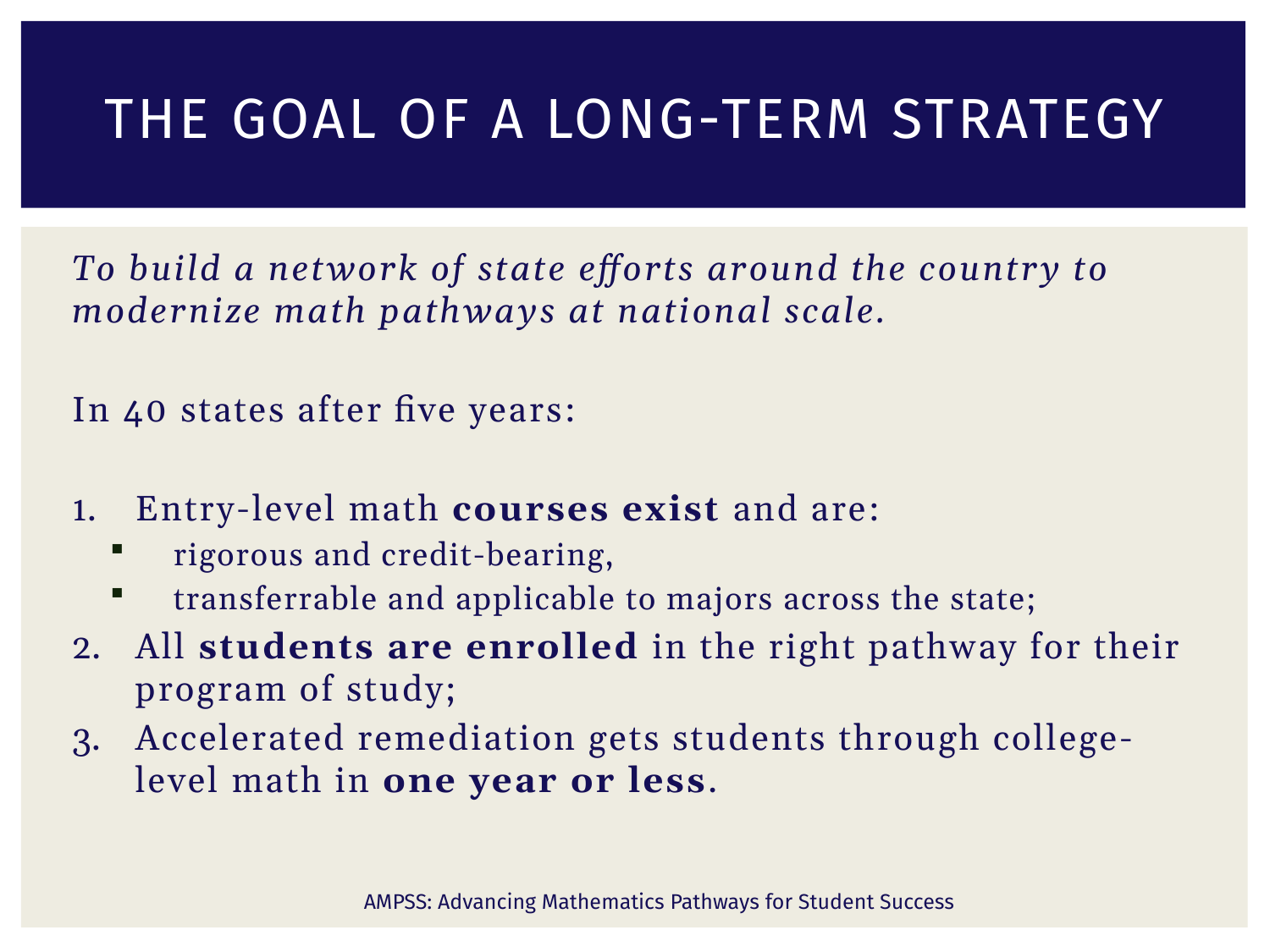

# The Goal of a long-term Strategy
To build a network of state efforts around the country to modernize math pathways at national scale.

In 40 states after five years:

Entry-level math courses exist and are:
rigorous and credit-bearing,
transferrable and applicable to majors across the state;
All students are enrolled in the right pathway for their program of study;
Accelerated remediation gets students through college-level math in one year or less.
AMPSS: Advancing Mathematics Pathways for Student Success